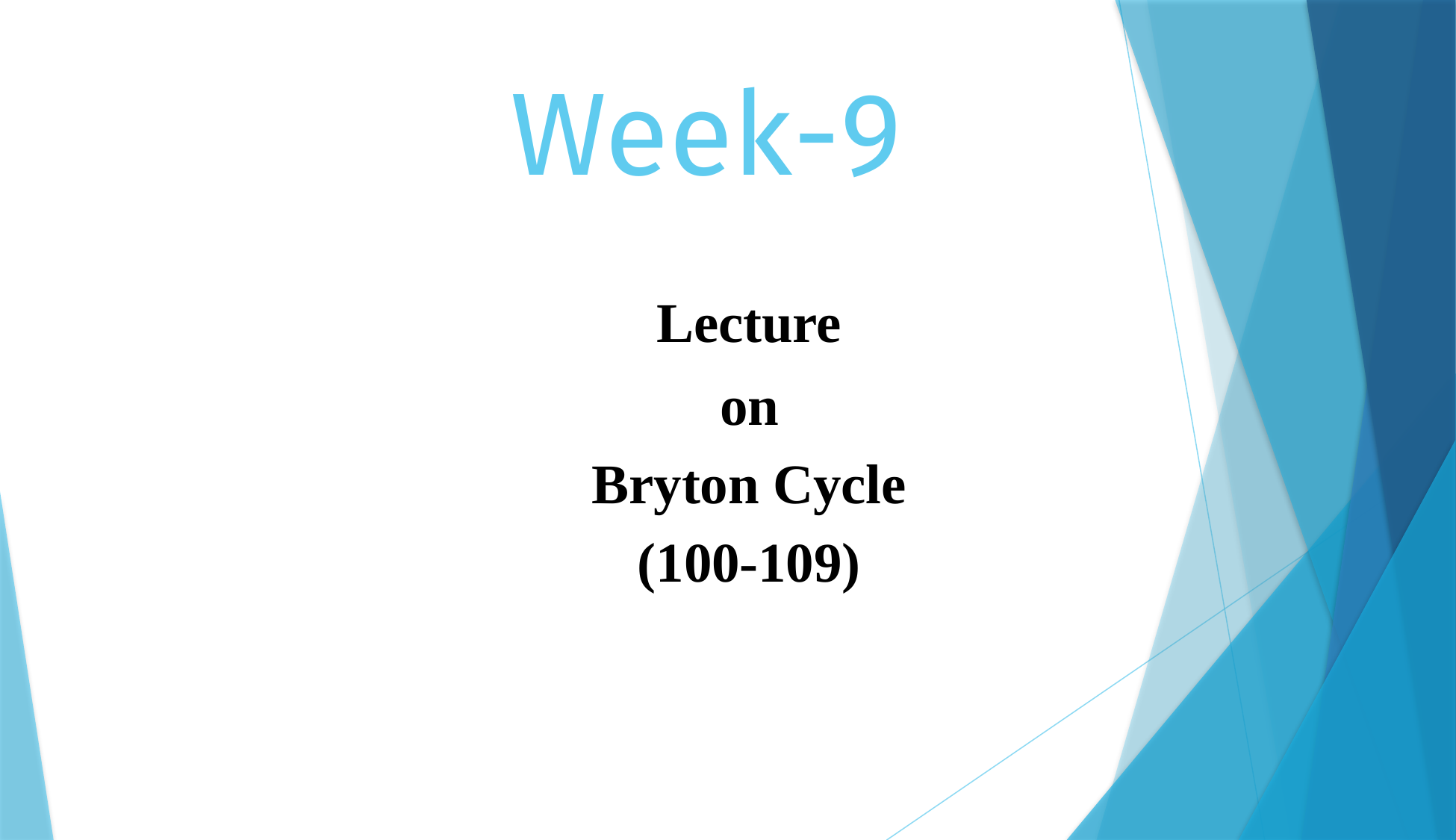

# Week-9
Lecture
on
Bryton Cycle
(100-109)